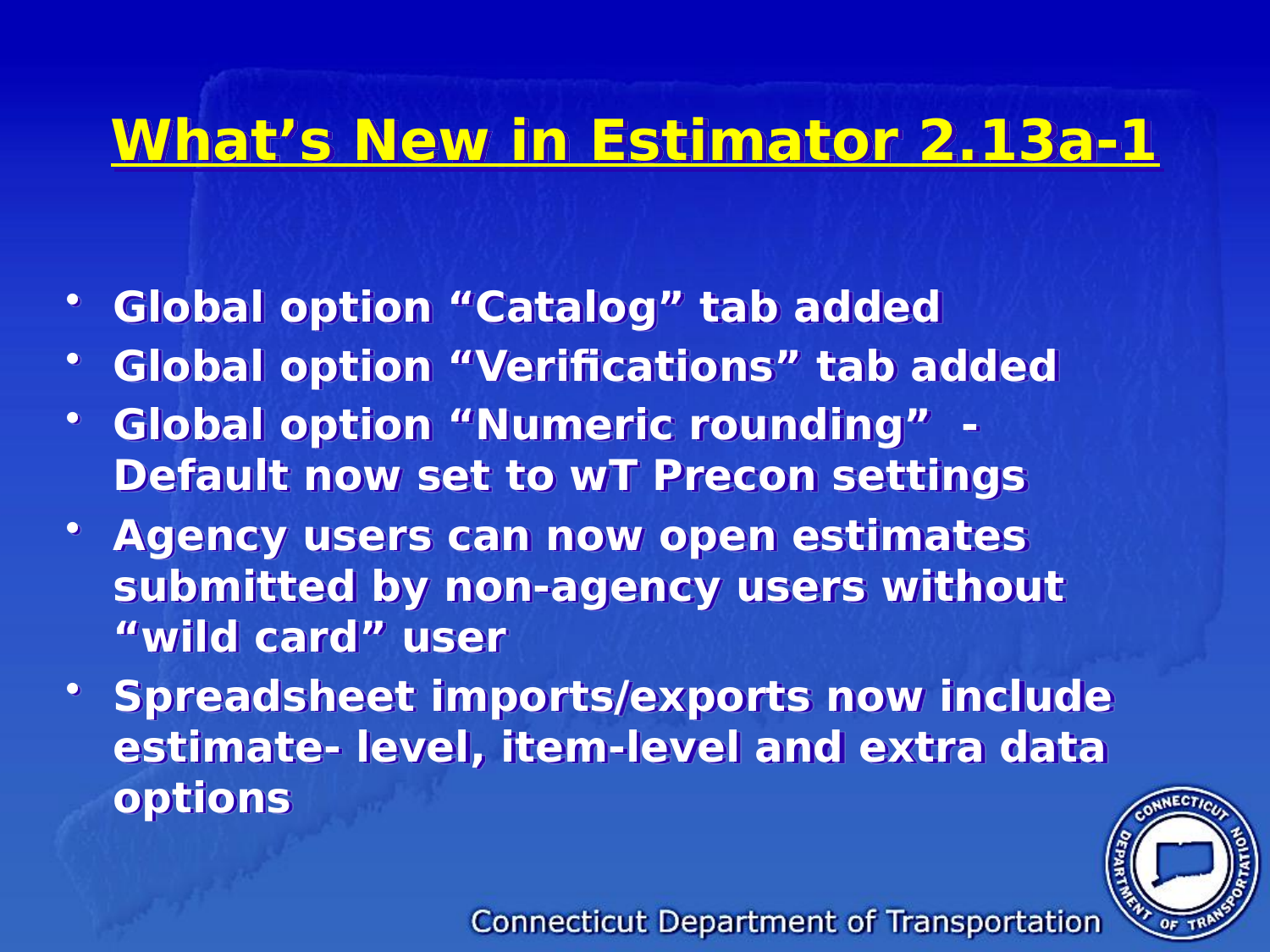

# What’s New in Estimator 2.13a-1

Global option “Catalog” tab added
Global option “Verifications” tab added
Global option “Numeric rounding”  - Default now set to wT Precon settings
Agency users can now open estimates submitted by non-agency users without “wild card” user
Spreadsheet imports/exports now include estimate- level, item-level and extra data options